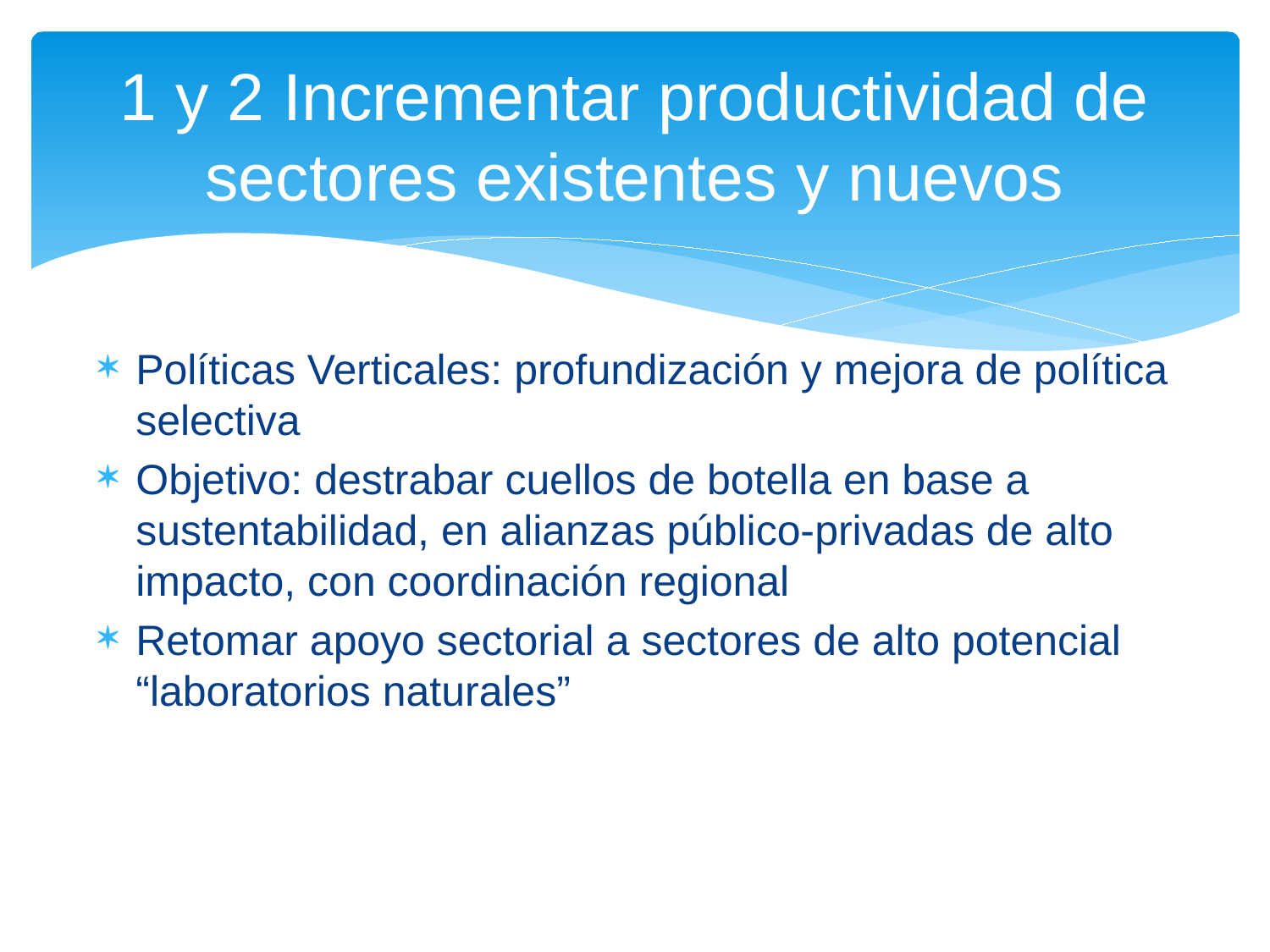

# 1 y 2 Incrementar productividad de sectores existentes y nuevos
Políticas Verticales: profundización y mejora de política selectiva
Objetivo: destrabar cuellos de botella en base a sustentabilidad, en alianzas público-privadas de alto impacto, con coordinación regional
Retomar apoyo sectorial a sectores de alto potencial “laboratorios naturales”